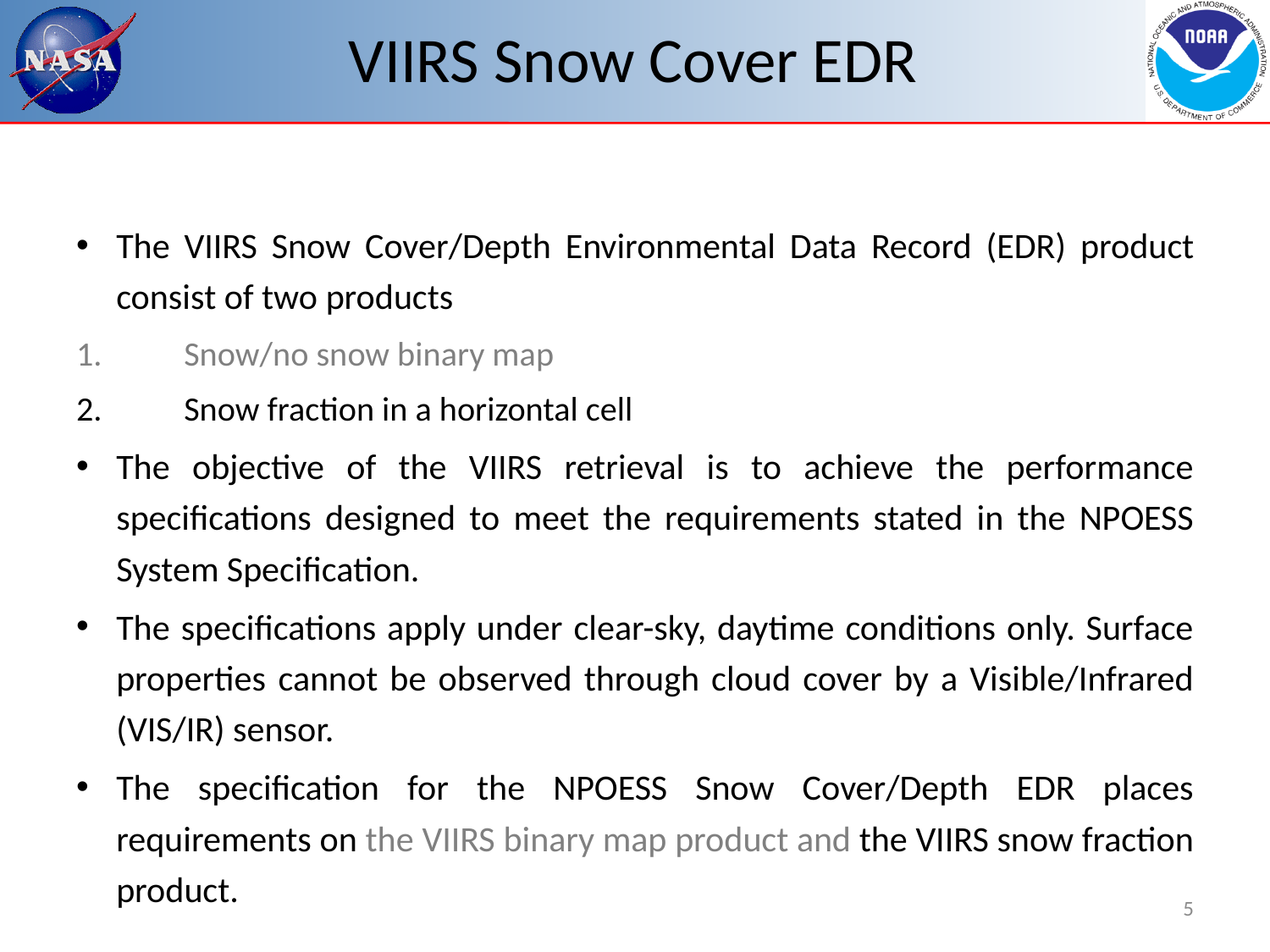

# VIIRS Snow Cover EDR

The VIIRS Snow Cover/Depth Environmental Data Record (EDR) product consist of two products
Snow/no snow binary map
Snow fraction in a horizontal cell
The objective of the VIIRS retrieval is to achieve the performance specifications designed to meet the requirements stated in the NPOESS System Specification.
The specifications apply under clear-sky, daytime conditions only. Surface properties cannot be observed through cloud cover by a Visible/Infrared (VIS/IR) sensor.
The specification for the NPOESS Snow Cover/Depth EDR places requirements on the VIIRS binary map product and the VIIRS snow fraction product.

5